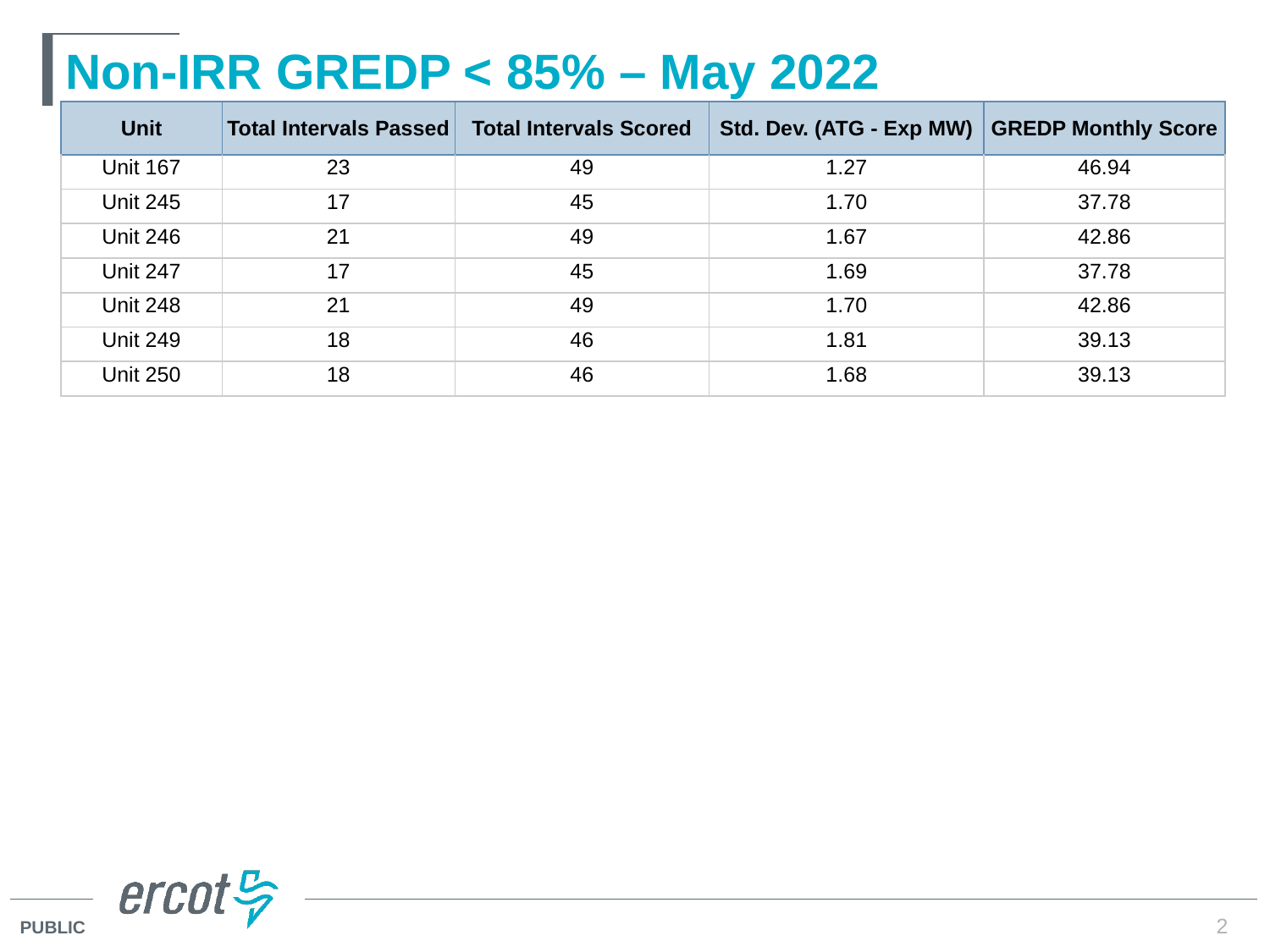

# Non-IRR GREDP < 85% – May 2022
| Unit | Total Intervals Passed | Total Intervals Scored | Std. Dev. (ATG - Exp MW) | GREDP Monthly Score |
| --- | --- | --- | --- | --- |
| Unit 167 | 23 | 49 | 1.27 | 46.94 |
| Unit 245 | 17 | 45 | 1.70 | 37.78 |
| Unit 246 | 21 | 49 | 1.67 | 42.86 |
| Unit 247 | 17 | 45 | 1.69 | 37.78 |
| Unit 248 | 21 | 49 | 1.70 | 42.86 |
| Unit 249 | 18 | 46 | 1.81 | 39.13 |
| Unit 250 | 18 | 46 | 1.68 | 39.13 |
2